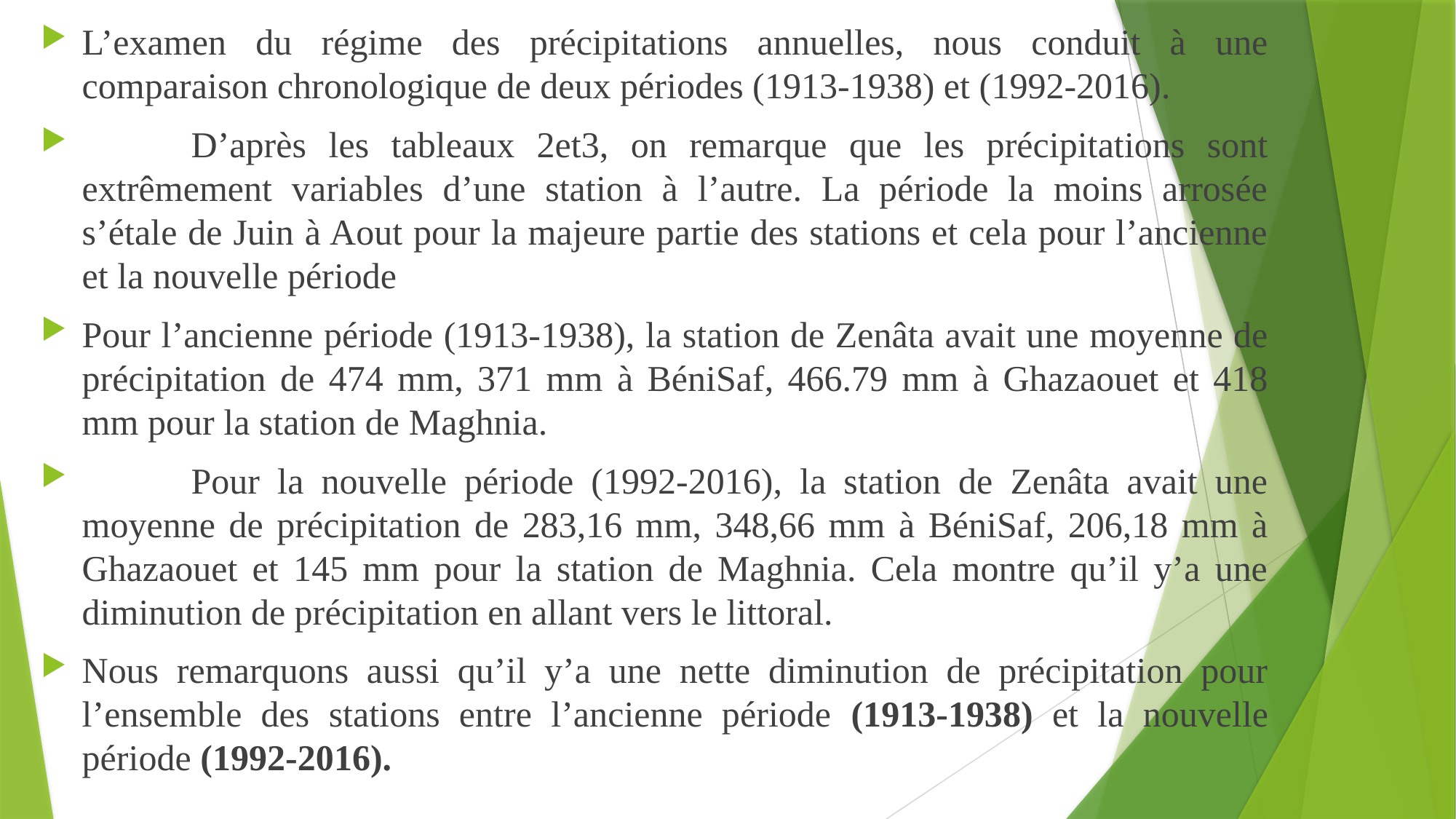

L’examen du régime des précipitations annuelles, nous conduit à une comparaison chronologique de deux périodes (1913-1938) et (1992-2016).
	D’après les tableaux 2et3, on remarque que les précipitations sont extrêmement variables d’une station à l’autre. La période la moins arrosée s’étale de Juin à Aout pour la majeure partie des stations et cela pour l’ancienne et la nouvelle période
Pour l’ancienne période (1913-1938), la station de Zenâta avait une moyenne de précipitation de 474 mm, 371 mm à BéniSaf, 466.79 mm à Ghazaouet et 418 mm pour la station de Maghnia.
	Pour la nouvelle période (1992-2016), la station de Zenâta avait une moyenne de précipitation de 283,16 mm, 348,66 mm à BéniSaf, 206,18 mm à Ghazaouet et 145 mm pour la station de Maghnia. Cela montre qu’il y’a une diminution de précipitation en allant vers le littoral.
Nous remarquons aussi qu’il y’a une nette diminution de précipitation pour l’ensemble des stations entre l’ancienne période (1913-1938) et la nouvelle période (1992-2016).